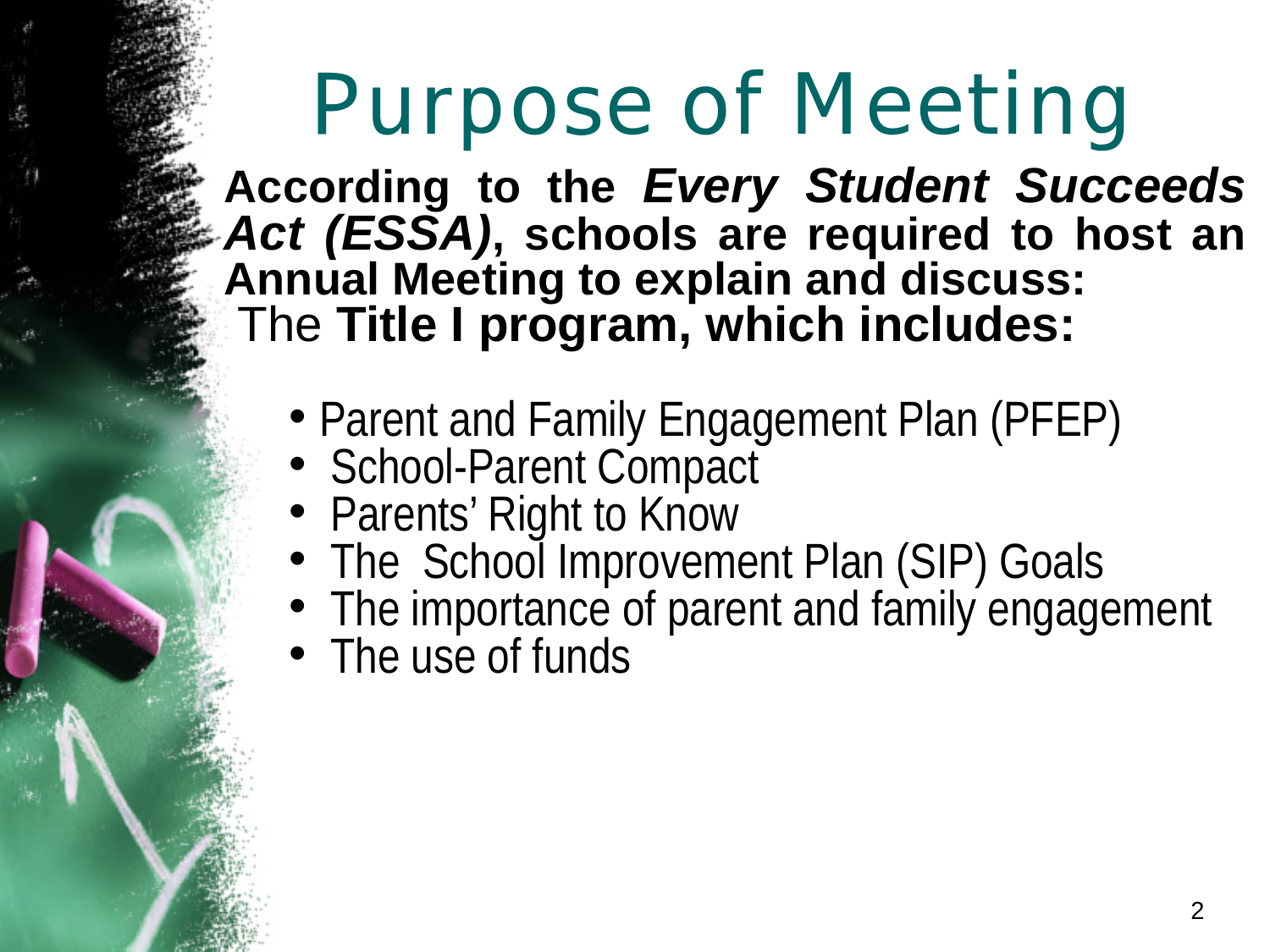

# Purpose of Meeting
According to the Every Student Succeeds Act (ESSA), schools are required to host an Annual Meeting to explain and discuss:
 The Title I program, which includes:

Parent and Family Engagement Plan (PFEP)
 School-Parent Compact
 Parents’ Right to Know
 The  School Improvement Plan (SIP) Goals
 The importance of parent and family engagement
 The use of funds

2